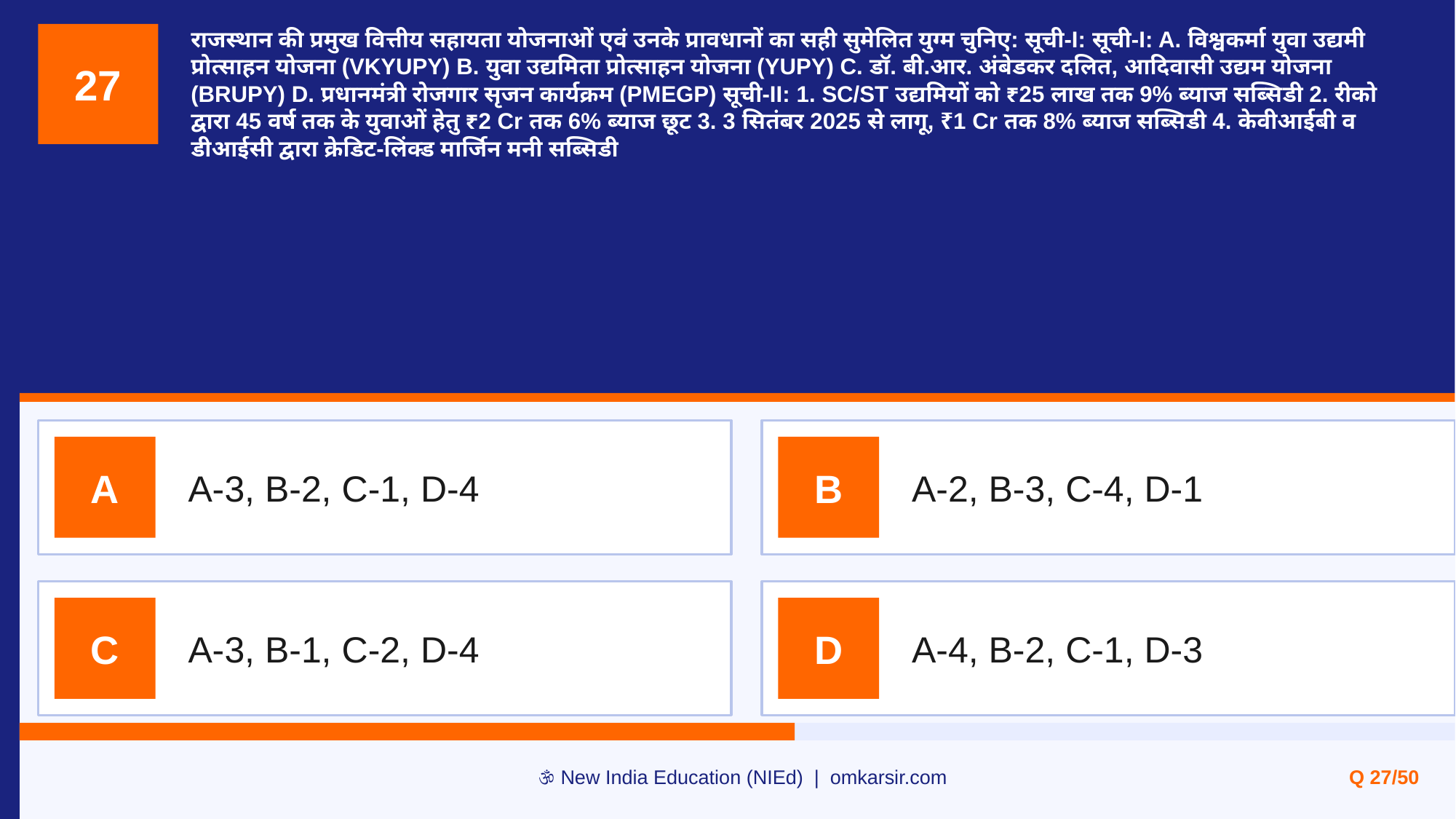

राजस्थान की प्रमुख वित्तीय सहायता योजनाओं एवं उनके प्रावधानों का सही सुमेलित युग्म चुनिए: सूची-I: सूची-I: A. विश्वकर्मा युवा उद्यमी प्रोत्साहन योजना (VKYUPY) B. युवा उद्यमिता प्रोत्साहन योजना (YUPY) C. डॉ. बी.आर. अंबेडकर दलित, आदिवासी उद्यम योजना (BRUPY) D. प्रधानमंत्री रोजगार सृजन कार्यक्रम (PMEGP) सूची-II: 1. SC/ST उद्यमियों को ₹25 लाख तक 9% ब्याज सब्सिडी 2. रीको द्वारा 45 वर्ष तक के युवाओं हेतु ₹2 Cr तक 6% ब्याज छूट 3. 3 सितंबर 2025 से लागू, ₹1 Cr तक 8% ब्याज सब्सिडी 4. केवीआईबी व डीआईसी द्वारा क्रेडिट-लिंक्ड मार्जिन मनी सब्सिडी
27

A-3, B-2, C-1, D-4
A-2, B-3, C-4, D-1
A
B

A-3, B-1, C-2, D-4
A-4, B-2, C-1, D-3
C
D

🕉️ New India Education (NIEd)  |  omkarsir.com
Q 27/50